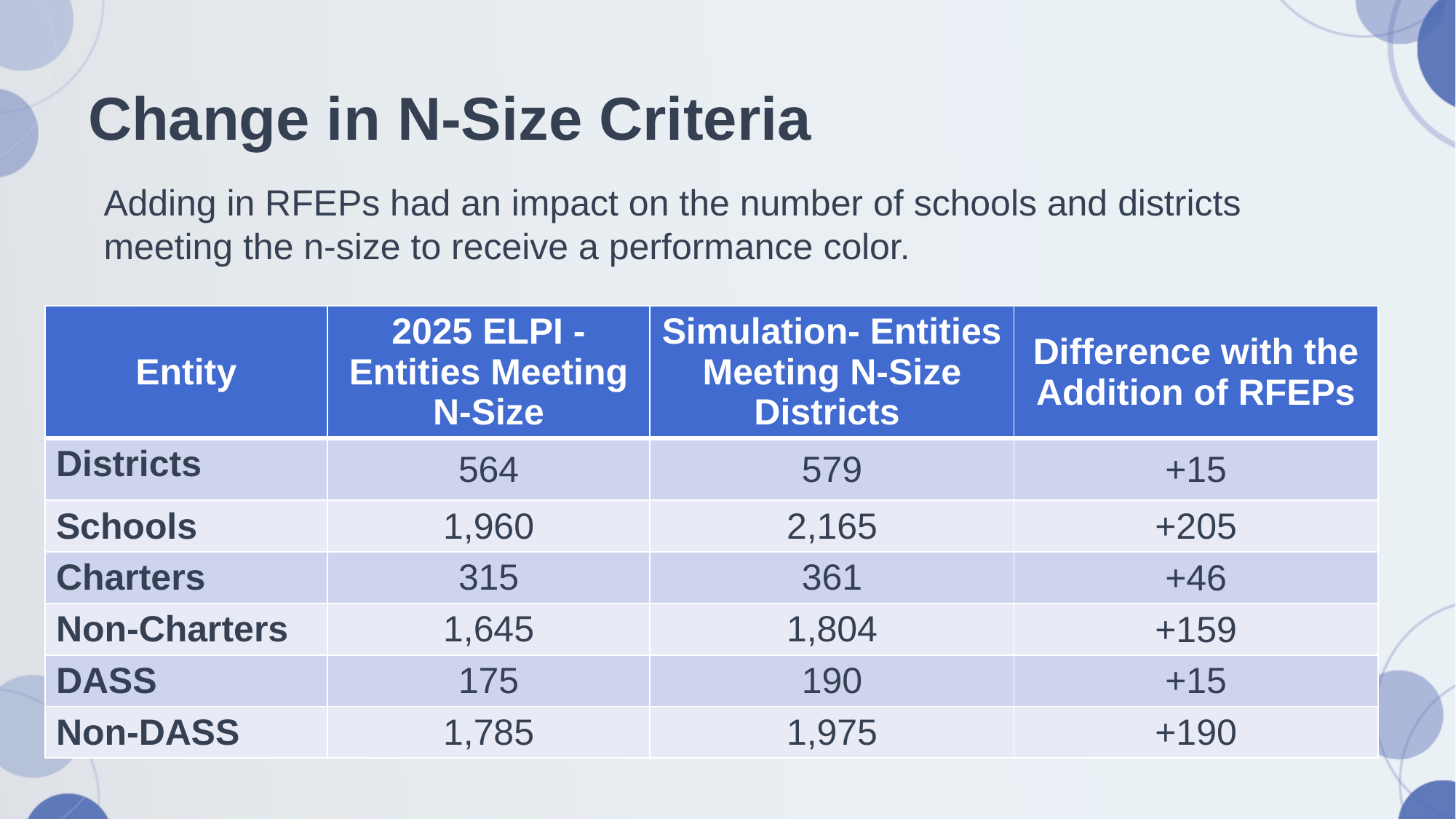

# Change in N-Size Criteria
Adding in RFEPs had an impact on the number of schools and districts meeting the n-size to receive a performance color.
| Entity | 2025 ELPI - Entities Meeting N-Size | Simulation- Entities Meeting N-Size Districts | Difference with the Addition of RFEPs |
| --- | --- | --- | --- |
| Districts | 564 | 579 | +15 |
| Schools | 1,960 | 2,165 | +205 |
| Charters | 315 | 361 | +46 |
| Non-Charters | 1,645 | 1,804 | +159 |
| DASS | 175 | 190 | +15 |
| Non-DASS | 1,785 | 1,975 | +190 |